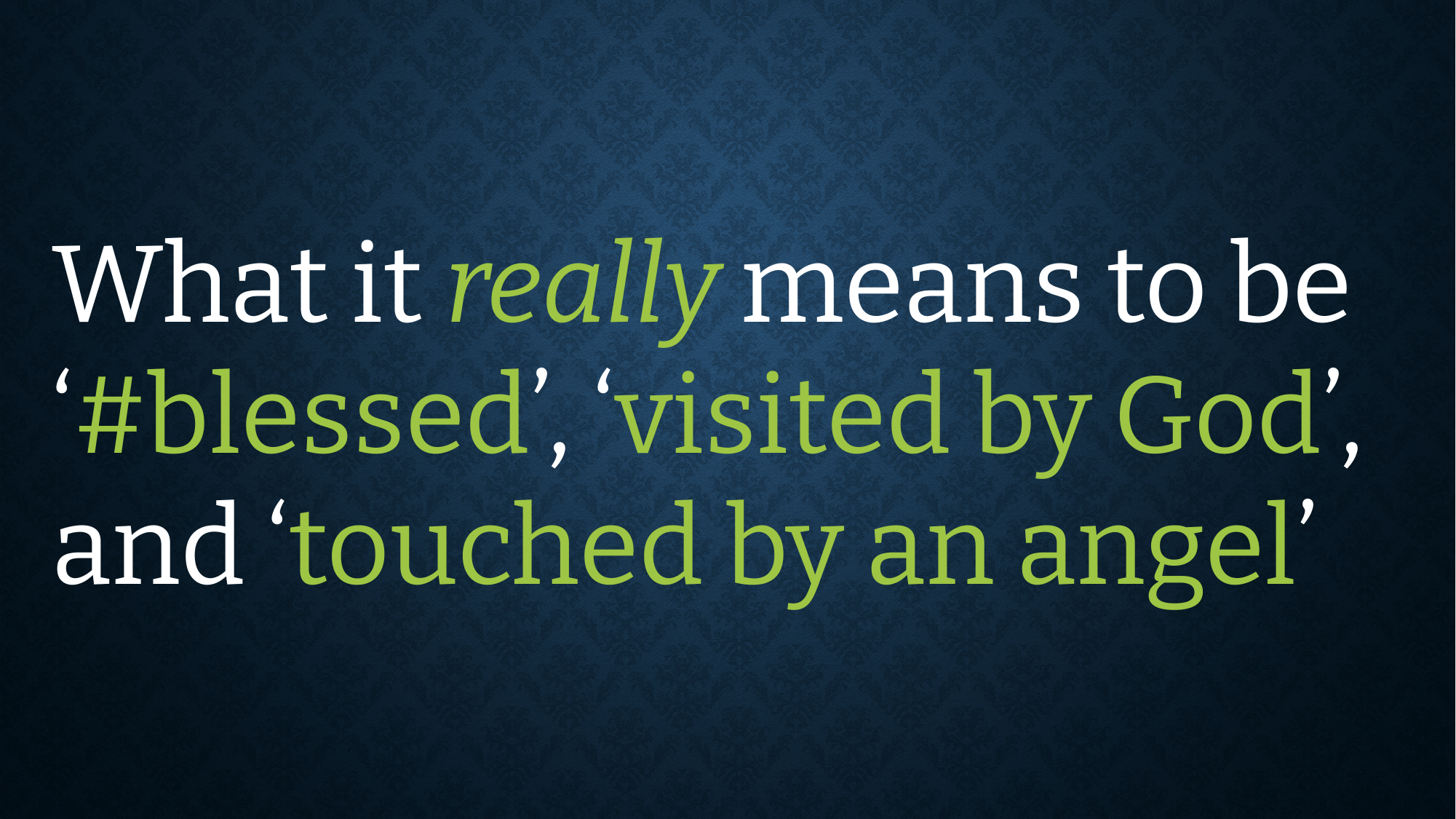

What it really means to be ‘#blessed’, ‘visited by God’, and ‘touched by an angel’